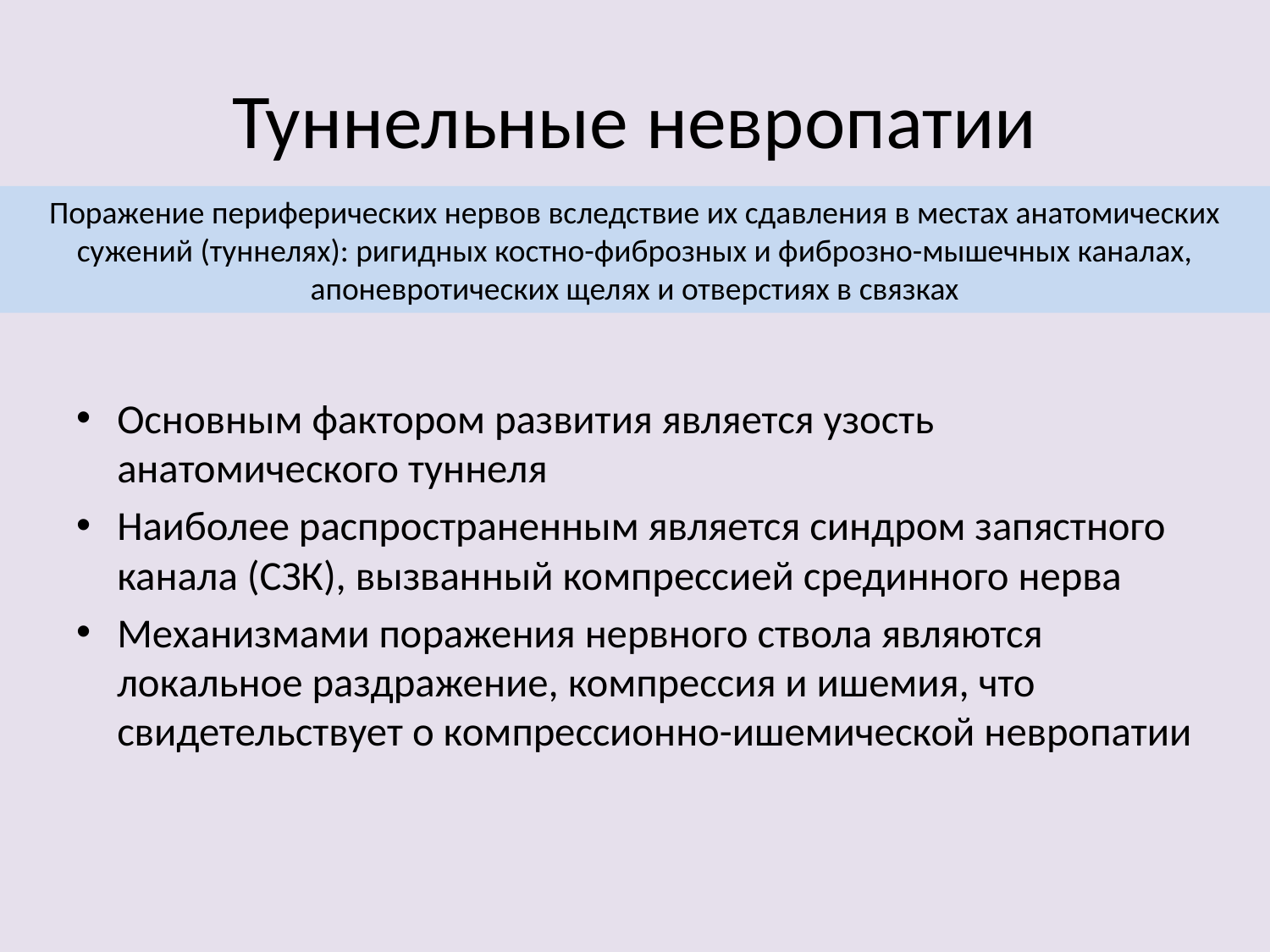

# Туннельные невропатии
Поражение периферических нервов вследствие их сдавления в местах анатомических сужений (туннелях): ригидных костно-фиброзных и фиброзно-мышечных каналах, апоневротических щелях и отверстиях в связках
Основным фактором развития является узость анатомического туннеля
Наиболее распространенным является синдром запястного канала (СЗК), вызванный компрессией срединного нерва
Механизмами поражения нервного ствола являются локальное раздражение, компрессия и ишемия, что свидетельствует о компрессионно-ишемической невропатии